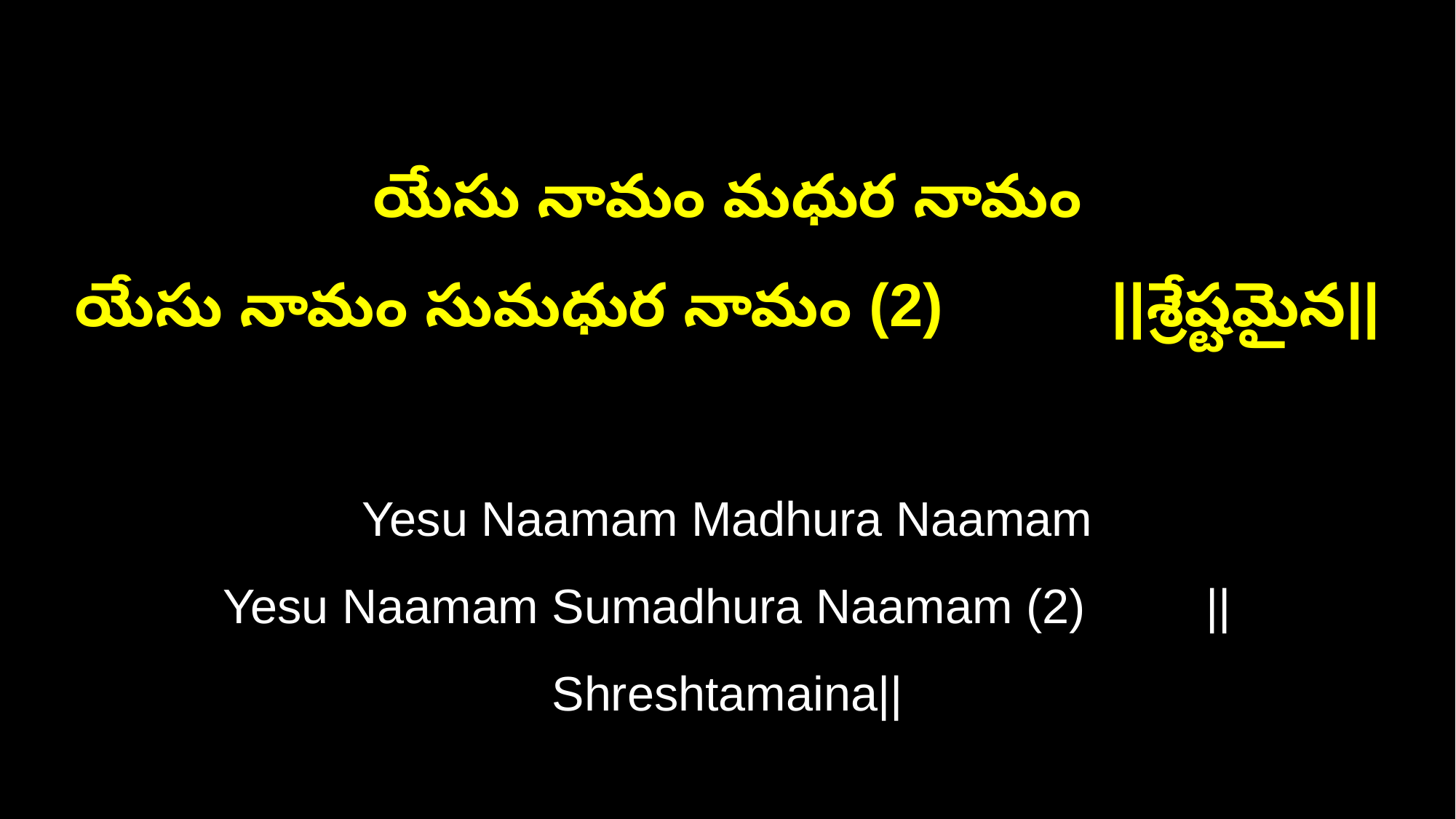

యేసు నామం మధుర నామం
యేసు నామం సుమధుర నామం (2)          ||శ్రేష్టమైన||
Yesu Naamam Madhura Naamam
Yesu Naamam Sumadhura Naamam (2)         ||Shreshtamaina||